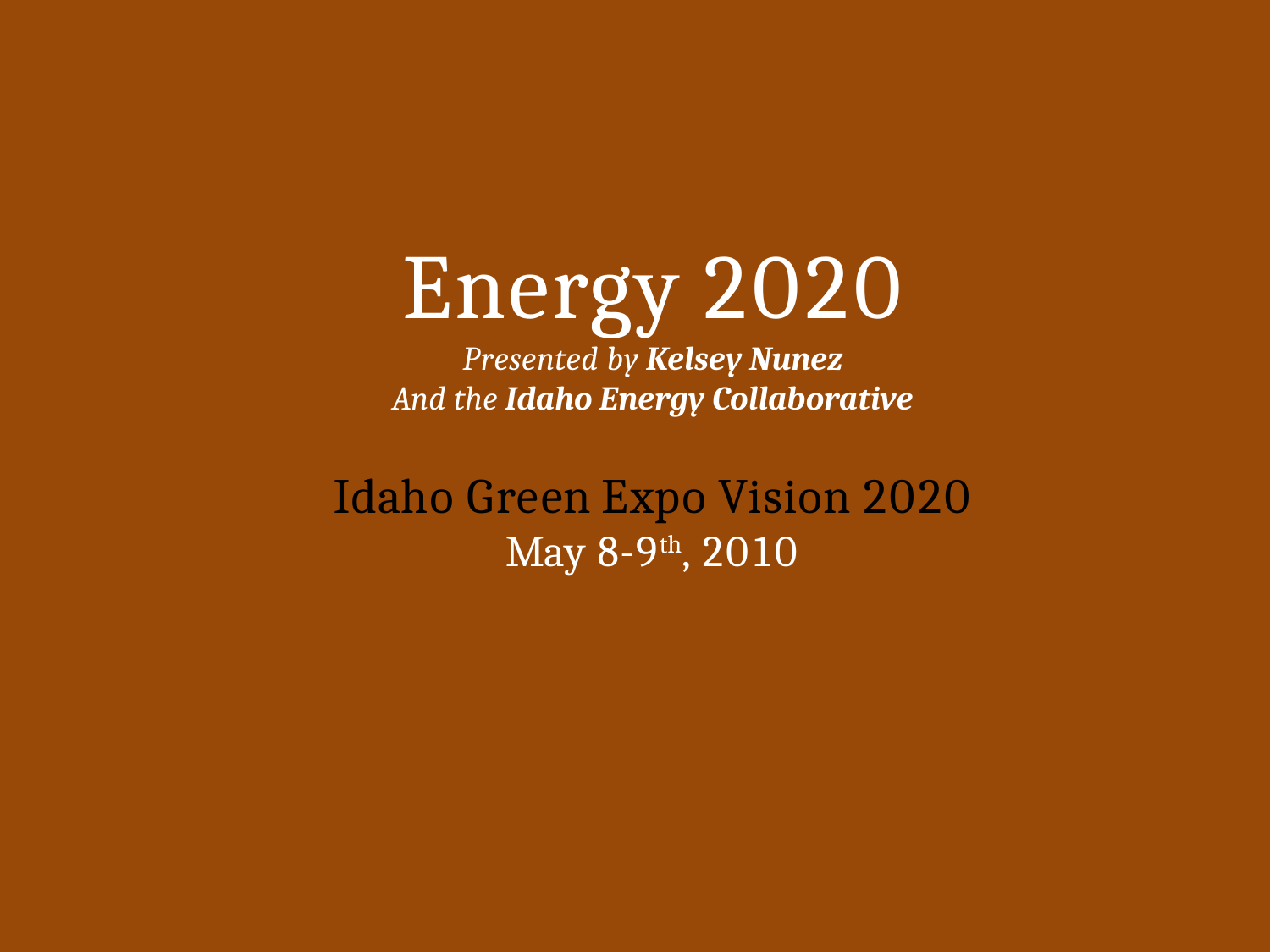

Energy 2020
Presented by Kelsey Nunez
And the Idaho Energy Collaborative

Idaho Green Expo Vision 2020
May 8-9th, 2010